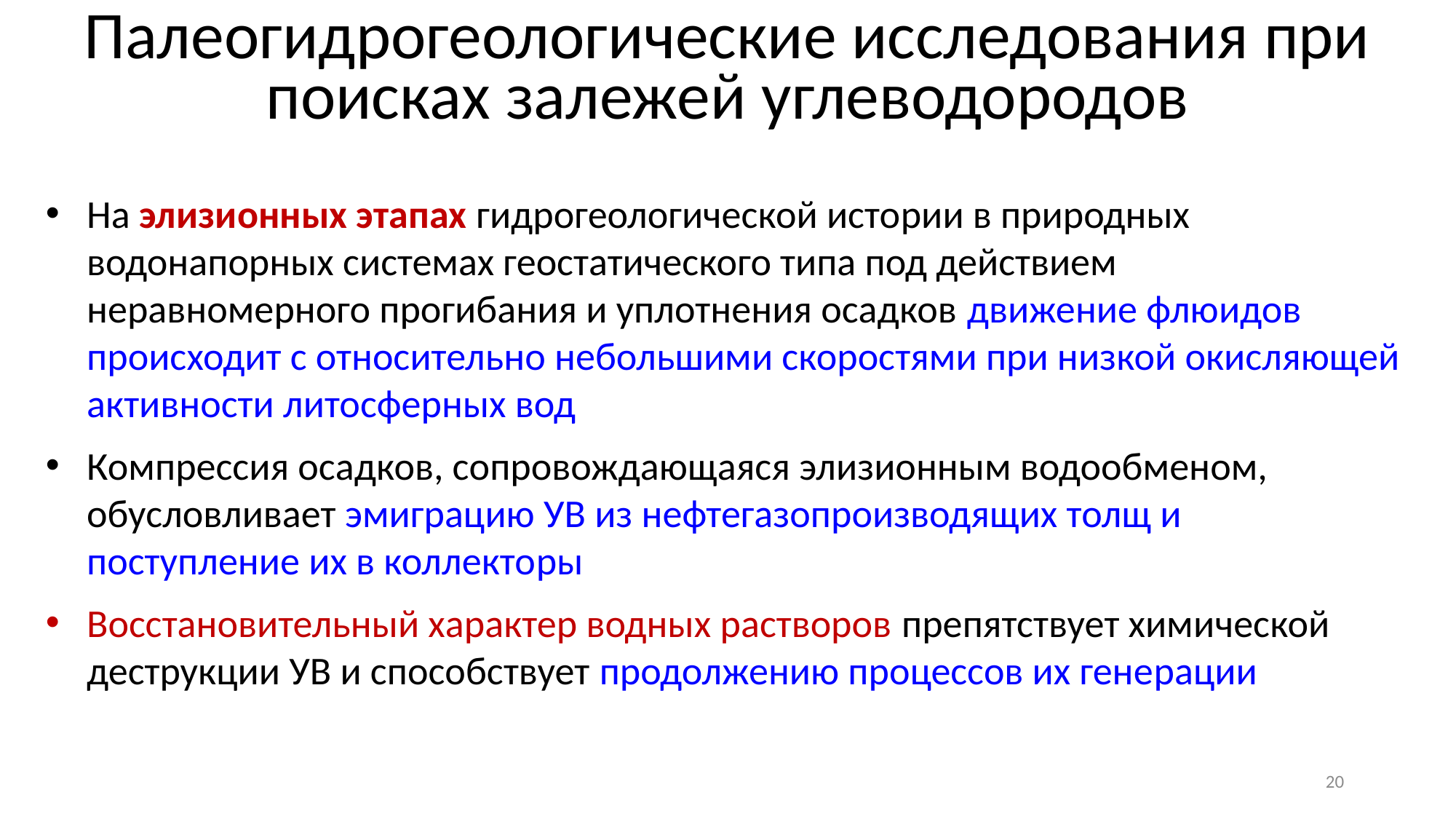

Палеогидрогеологические исследования при поисках залежей углеводородов
На элизионных этапах гидрогеологической исто­рии в природных водонапорных системах геостатического типа под действием неравномерного прогибания и уплотнения осадков движение флюидов происходит с относительно небольшими скоростями при низкой окисляющей активности литосферных вод
Компрессия осадков, сопровождающаяся элизионным водообменом, обусловливает эмиграцию УВ из нефтегазопроизводящих толщ и поступление их в коллекто­ры
Восстановительный характер водных растворов препятствует хими­ческой деструкции УВ и способствует продолжению процессов их гене­рации
20